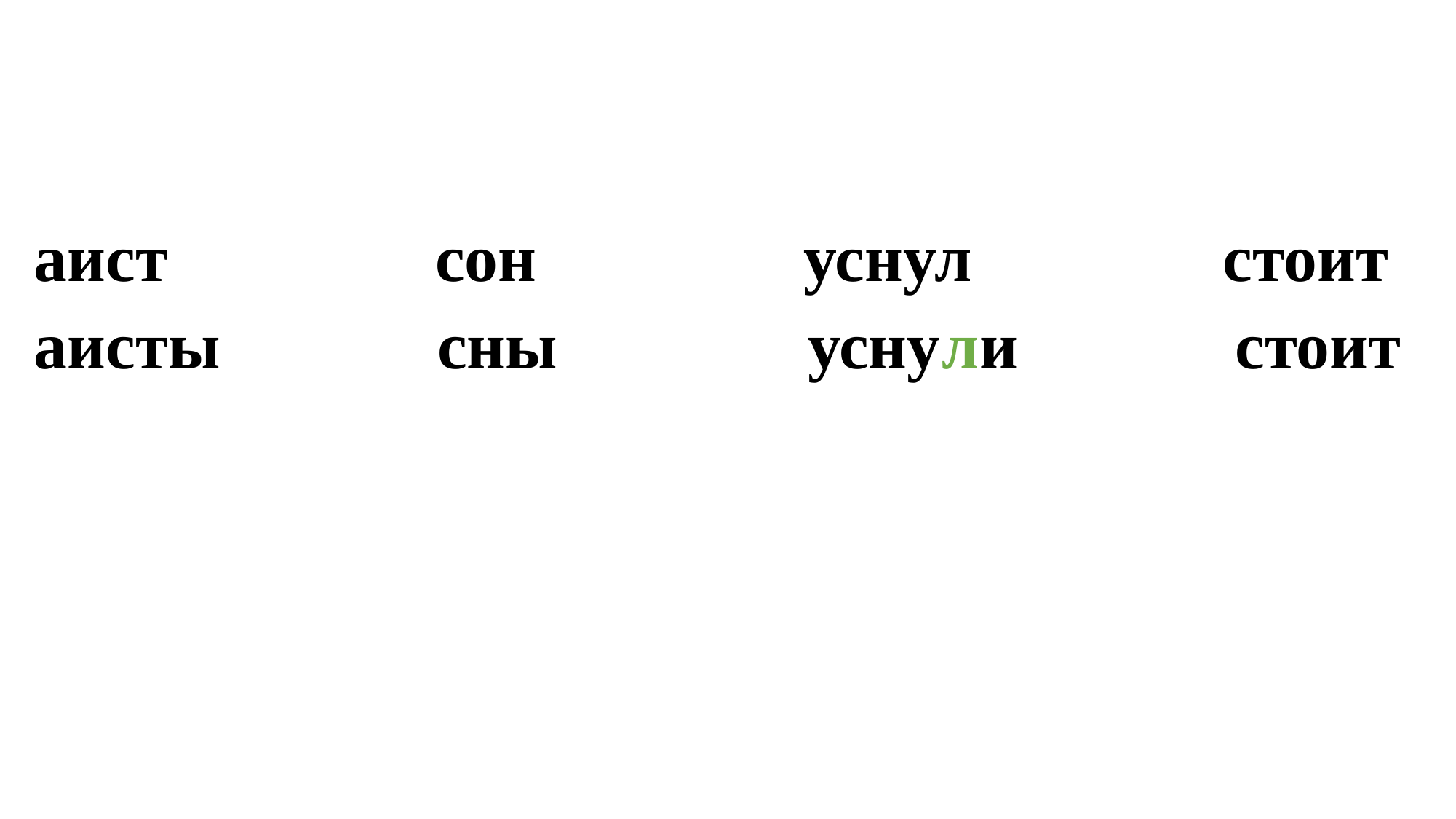

#
аист                сон                уснул               стоит
аисты             сны               уснули             стоит